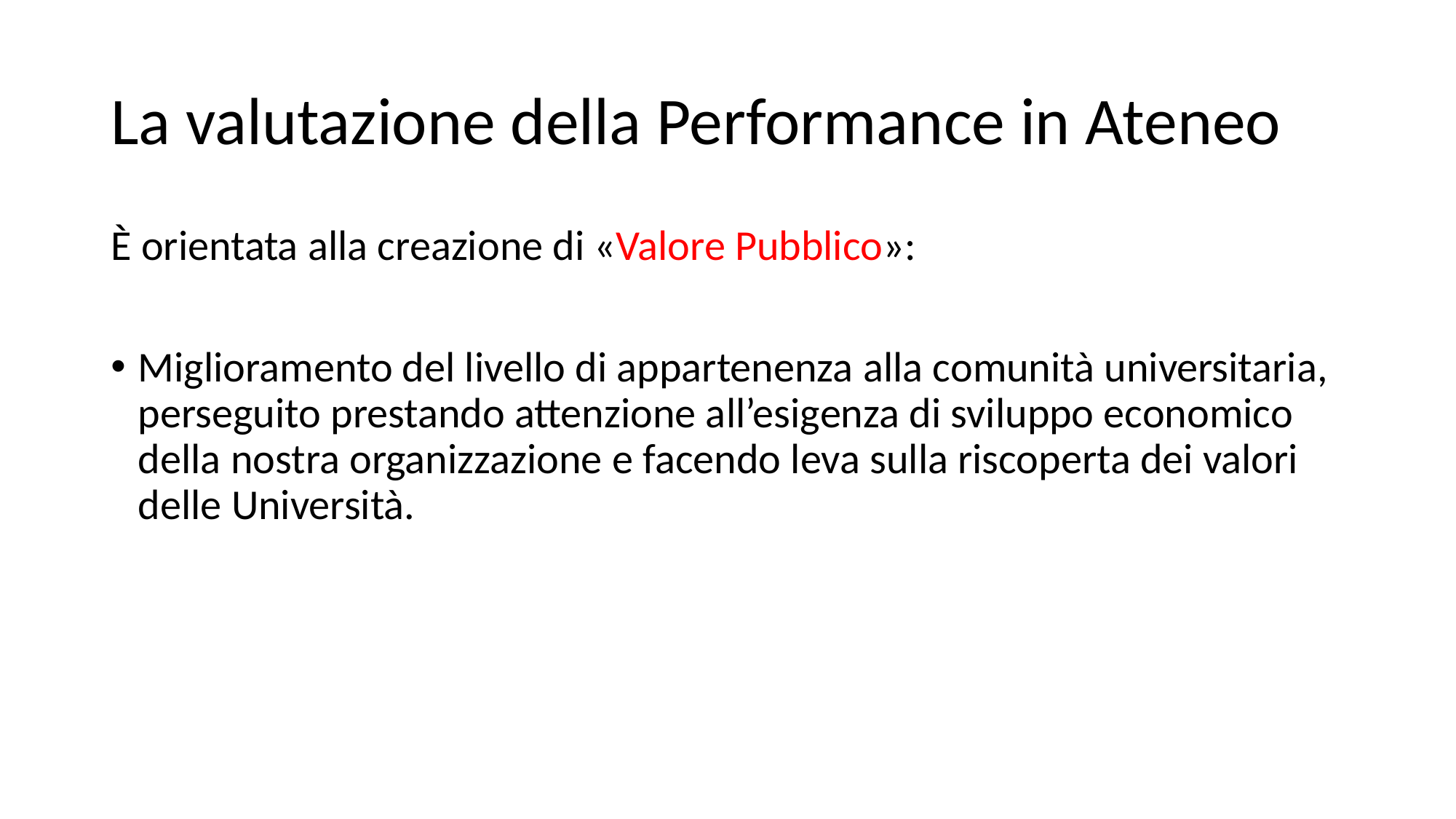

# La valutazione della Performance in Ateneo
È orientata alla creazione di «Valore Pubblico»:

Miglioramento del livello di appartenenza alla comunità universitaria, perseguito prestando attenzione all’esigenza di sviluppo economico della nostra organizzazione e facendo leva sulla riscoperta dei valori delle Università.